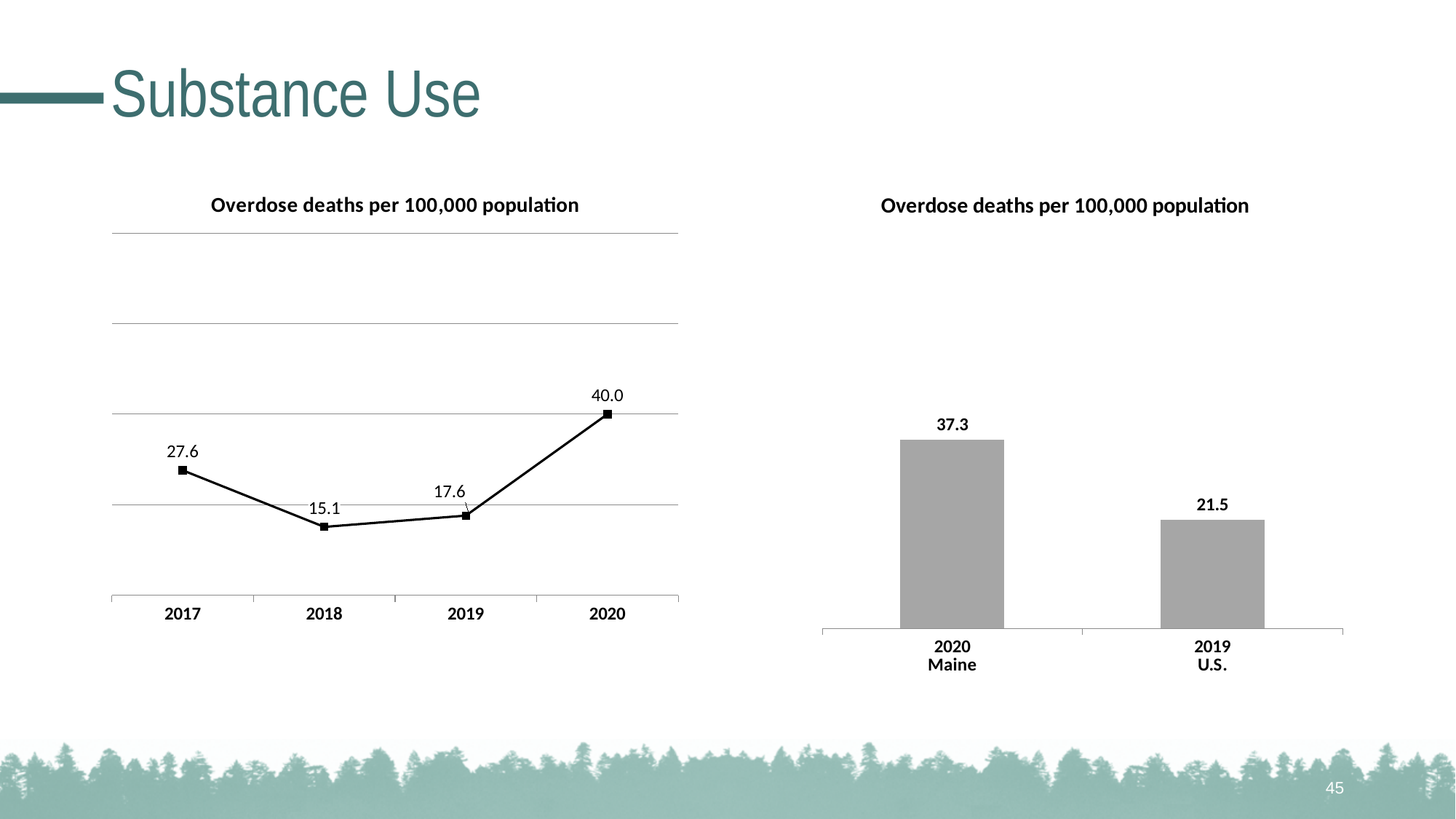

# Substance Use

### Chart: Overdose deaths per 100,000 population

| Category |  |
|---|---|
| 2017 | 0.276 |
| 2018 | 0.151 |
| 2019 | 0.176 |
| 2020 | 0.4 |

### Chart: Overdose deaths per 100,000 population

| Category | N/A |
|---|---|
| 2020
Maine | 37.3 |
| 2019
U.S. | 21.5 |
45